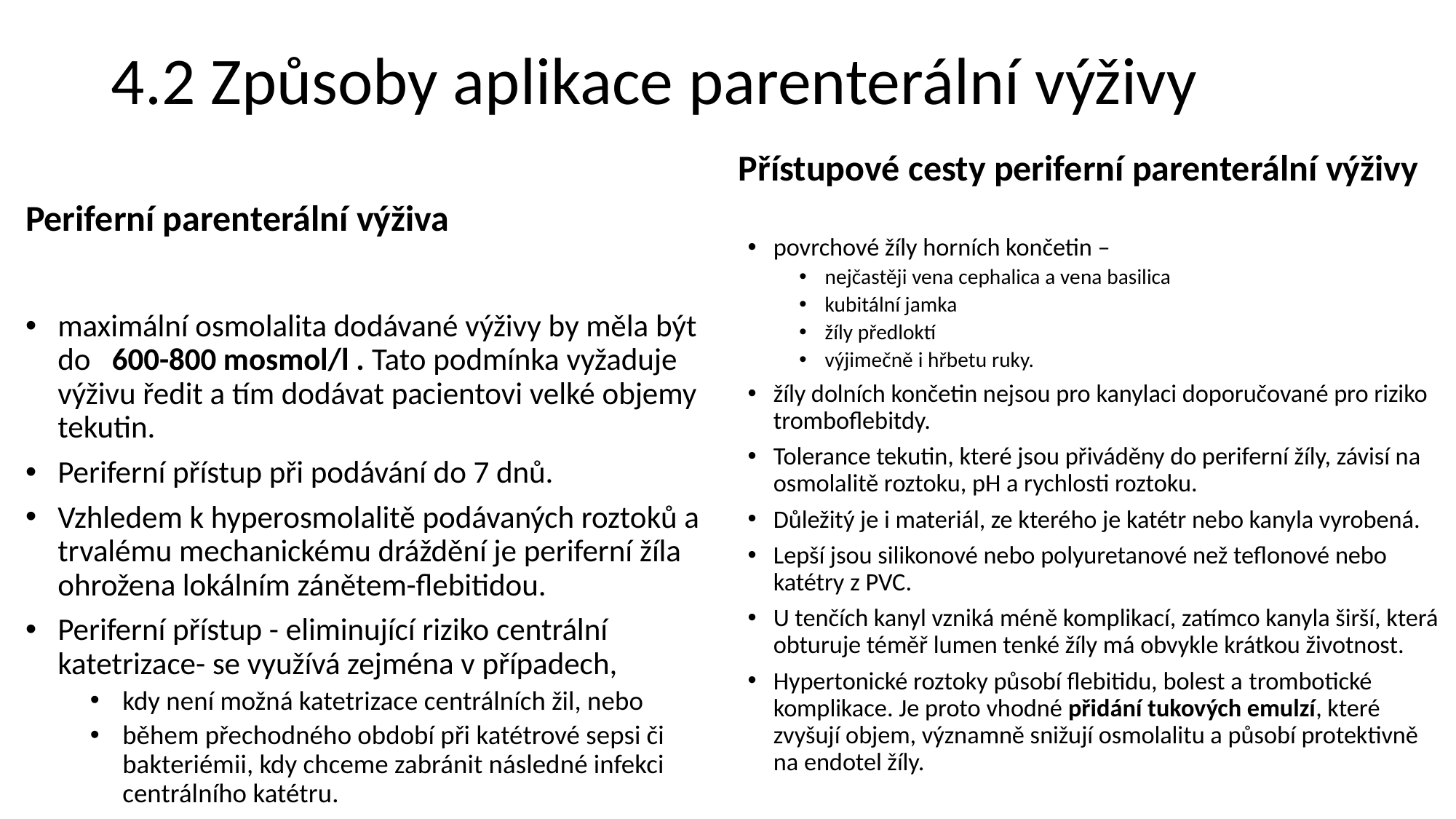

# 4.2 Způsoby aplikace parenterální výživy
Přístupové cesty periferní parenterální výživy

Periferní parenterální výživa

povrchové žíly horních končetin –
nejčastěji vena cephalica a vena basilica
kubitální jamka
žíly předloktí
výjimečně i hřbetu ruky.
žíly dolních končetin nejsou pro kanylaci doporučované pro riziko tromboflebitdy.
Tolerance tekutin, které jsou přiváděny do periferní žíly, závisí na osmolalitě roztoku, pH a rychlosti roztoku.
Důležitý je i materiál, ze kterého je katétr nebo kanyla vyrobená.
Lepší jsou silikonové nebo polyuretanové než teflonové nebo katétry z PVC.
U tenčích kanyl vzniká méně komplikací, zatímco kanyla širší, která obturuje téměř lumen tenké žíly má obvykle krátkou životnost.
Hypertonické roztoky působí flebitidu, bolest a trombotické komplikace. Je proto vhodné přidání tukových emulzí, které zvyšují objem, významně snižují osmolalitu a působí protektivně na endotel žíly.

maximální osmolalita dodávané výživy by měla být do   600-800 mosmol/l . Tato podmínka vyžaduje výživu ředit a tím dodávat pacientovi velké objemy tekutin.
Periferní přístup při podávání do 7 dnů.
Vzhledem k hyperosmolalitě podávaných roztoků a trvalému mechanickému dráždění je periferní žíla ohrožena lokálním zánětem-flebitidou.
Periferní přístup - eliminující riziko centrální katetrizace- se využívá zejména v případech,
kdy není možná katetrizace centrálních žil, nebo
během přechodného období při katétrové sepsi či bakteriémii, kdy chceme zabránit následné infekci centrálního katétru.